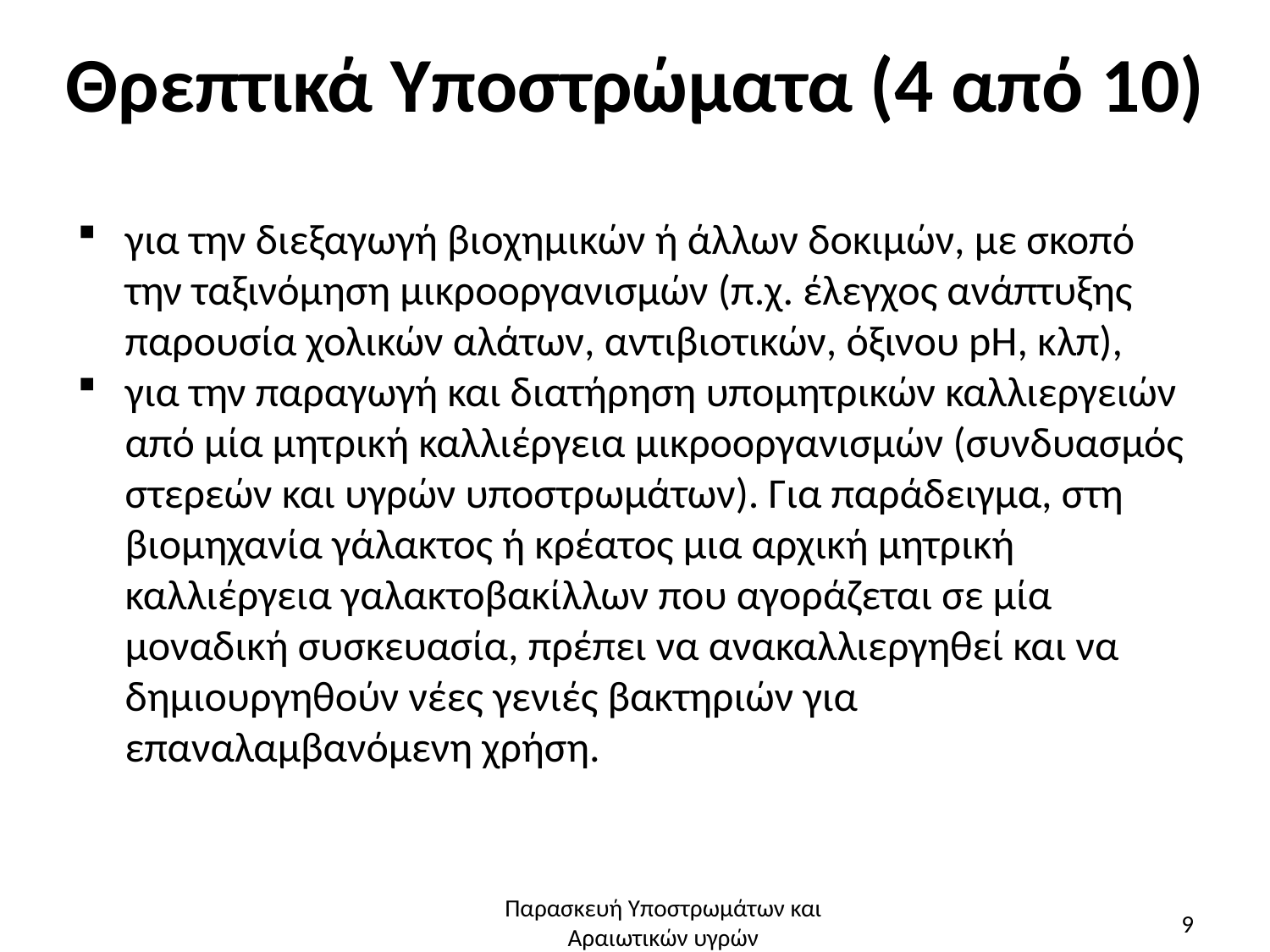

# Θρεπτικά Υποστρώματα (4 από 10)
για την διεξαγωγή βιοχημικών ή άλλων δοκιμών, με σκοπό την ταξινόμηση μικροοργανισμών (π.χ. έλεγχος ανάπτυξης παρουσία χολικών αλάτων, αντιβιοτικών, όξινου pH, κλπ),
για την παραγωγή και διατήρηση υπομητρικών καλλιεργειών από μία μητρική καλλιέργεια μικροοργανισμών (συνδυασμός στερεών και υγρών υποστρωμάτων). Για παράδειγμα, στη βιομηχανία γάλακτος ή κρέατος μια αρχική μητρική καλλιέργεια γαλακτοβακίλλων που αγοράζεται σε μία μοναδική συσκευασία, πρέπει να ανακαλλιεργηθεί και να δημιουργηθούν νέες γενιές βακτηριών για επαναλαμβανόμενη χρήση.
Παρασκευή Υποστρωμάτων και Αραιωτικών υγρών
9